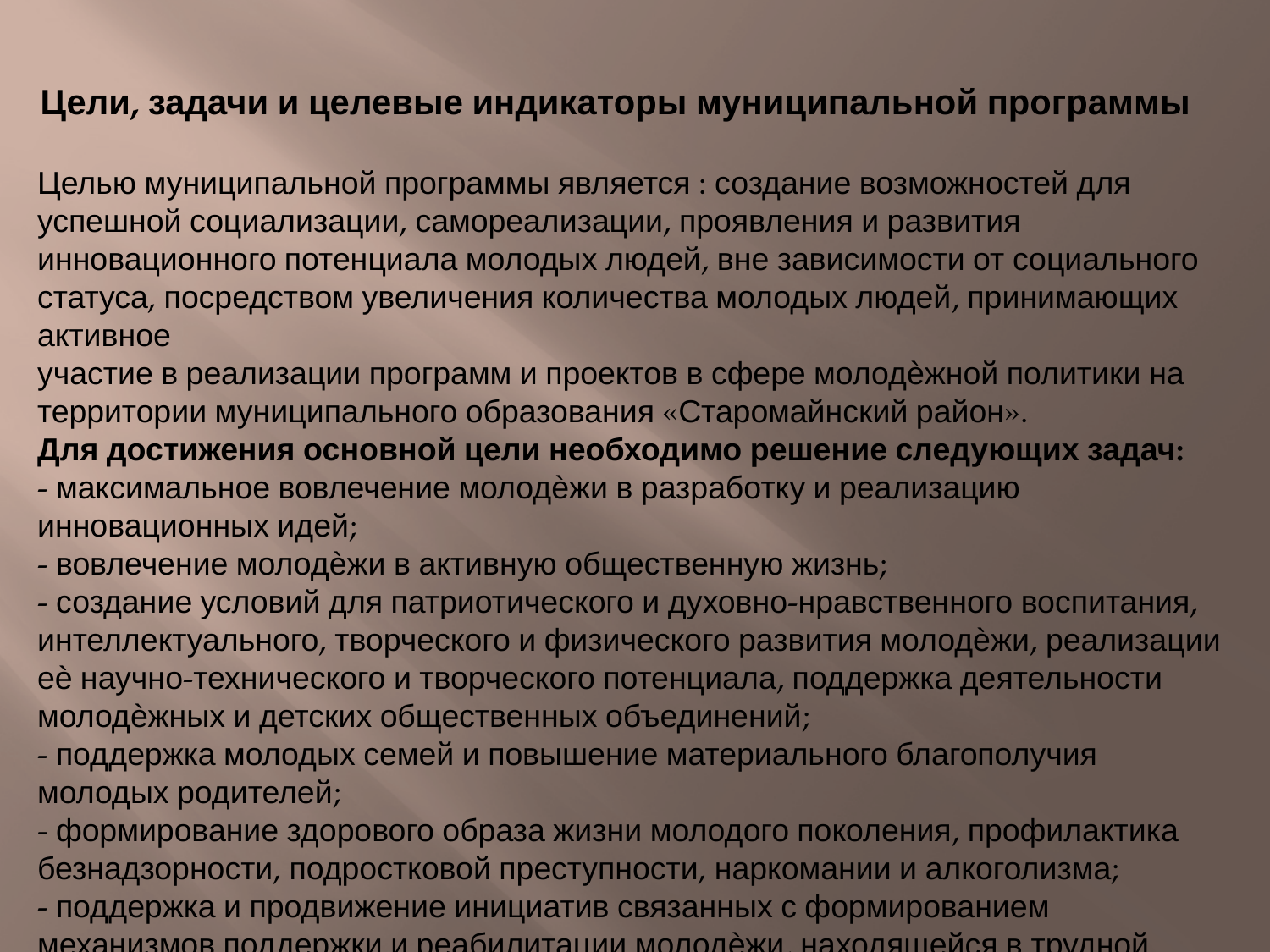

Цели, задачи и целевые индикаторы муниципальной программы
Целью муниципальной программы является : создание возможностей для
успешной социализации, самореализации, проявления и развития инновационного потенциала молодых людей, вне зависимости от социального статуса, посредством увеличения количества молодых людей, принимающих активное
участие в реализации программ и проектов в сфере молодѐжной политики на
территории муниципального образования «Старомайнский район».
Для достижения основной цели необходимо решение следующих задач:
- максимальное вовлечение молодѐжи в разработку и реализацию инновационных идей;
- вовлечение молодѐжи в активную общественную жизнь;
- создание условий для патриотического и духовно-нравственного воспитания, интеллектуального, творческого и физического развития молодѐжи, реализации еѐ научно-технического и творческого потенциала, поддержка деятельности молодѐжных и детских общественных объединений;
- поддержка молодых семей и повышение материального благополучия
молодых родителей;
- формирование здорового образа жизни молодого поколения, профилактика безнадзорности, подростковой преступности, наркомании и алкоголизма;
- поддержка и продвижение инициатив связанных с формированием механизмов поддержки и реабилитации молодѐжи, находящейся в трудной жизненной ситуации